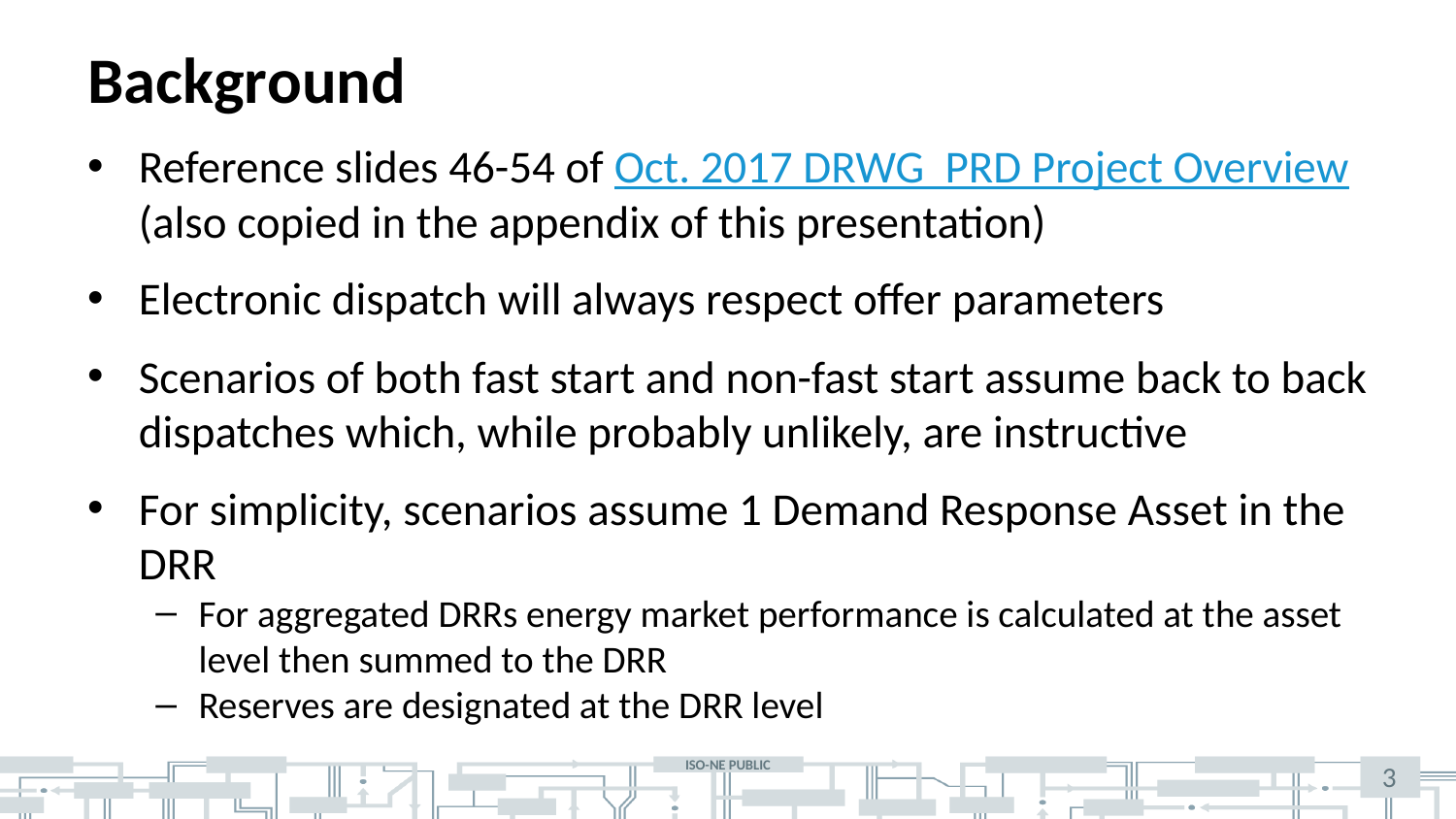

# Background
Reference slides 46-54 of Oct. 2017 DRWG  PRD Project Overview (also copied in the appendix of this presentation)
Electronic dispatch will always respect offer parameters
Scenarios of both fast start and non-fast start assume back to back dispatches which, while probably unlikely, are instructive
For simplicity, scenarios assume 1 Demand Response Asset in the DRR
For aggregated DRRs energy market performance is calculated at the asset level then summed to the DRR
Reserves are designated at the DRR level
3